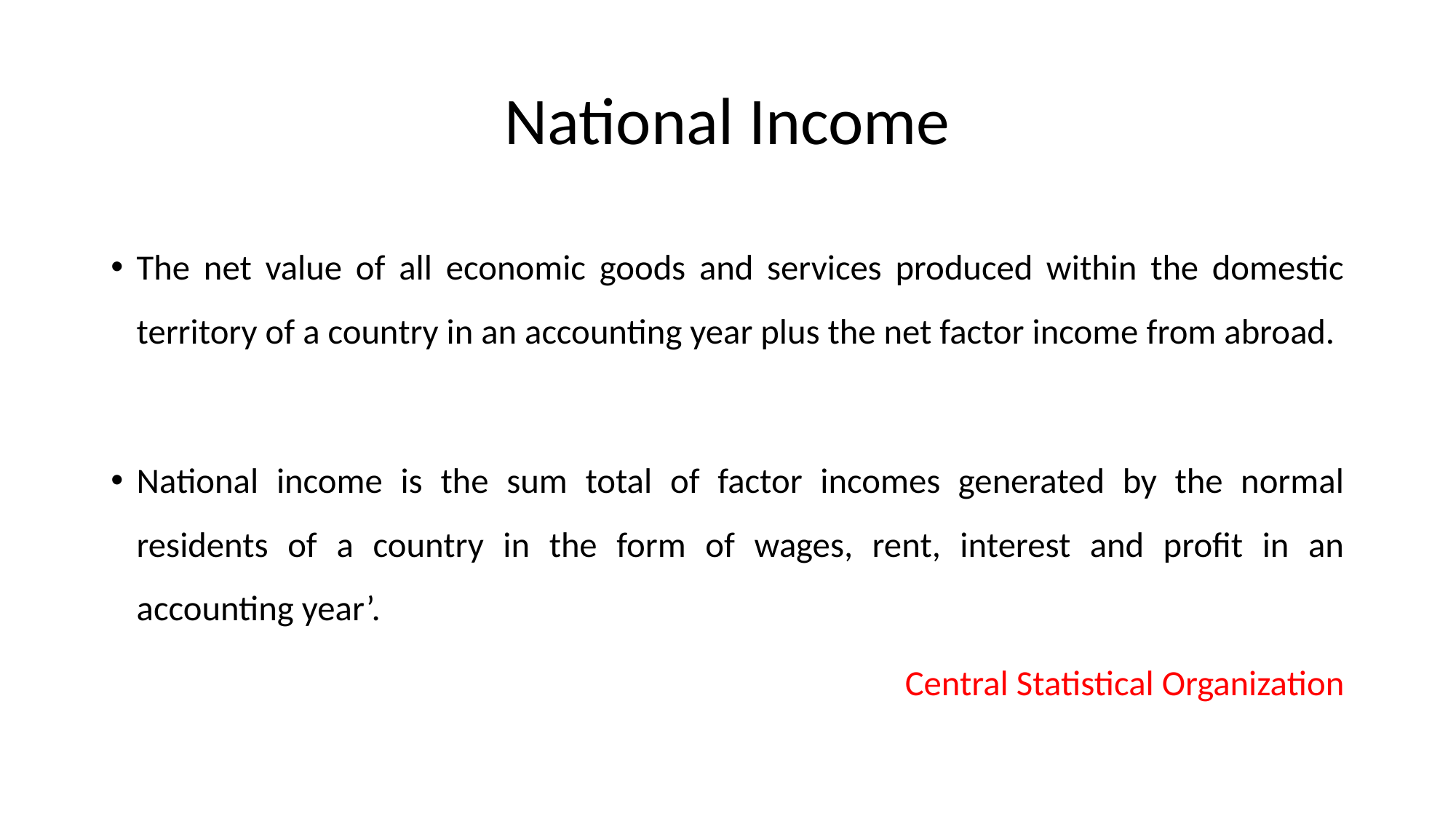

# National Income
The net value of all economic goods and services produced within the domestic territory of a country in an accounting year plus the net factor income from abroad.

National income is the sum total of factor incomes generated by the normal residents of a country in the form of wages, rent, interest and profit in an accounting year’.
Central Statistical Organization